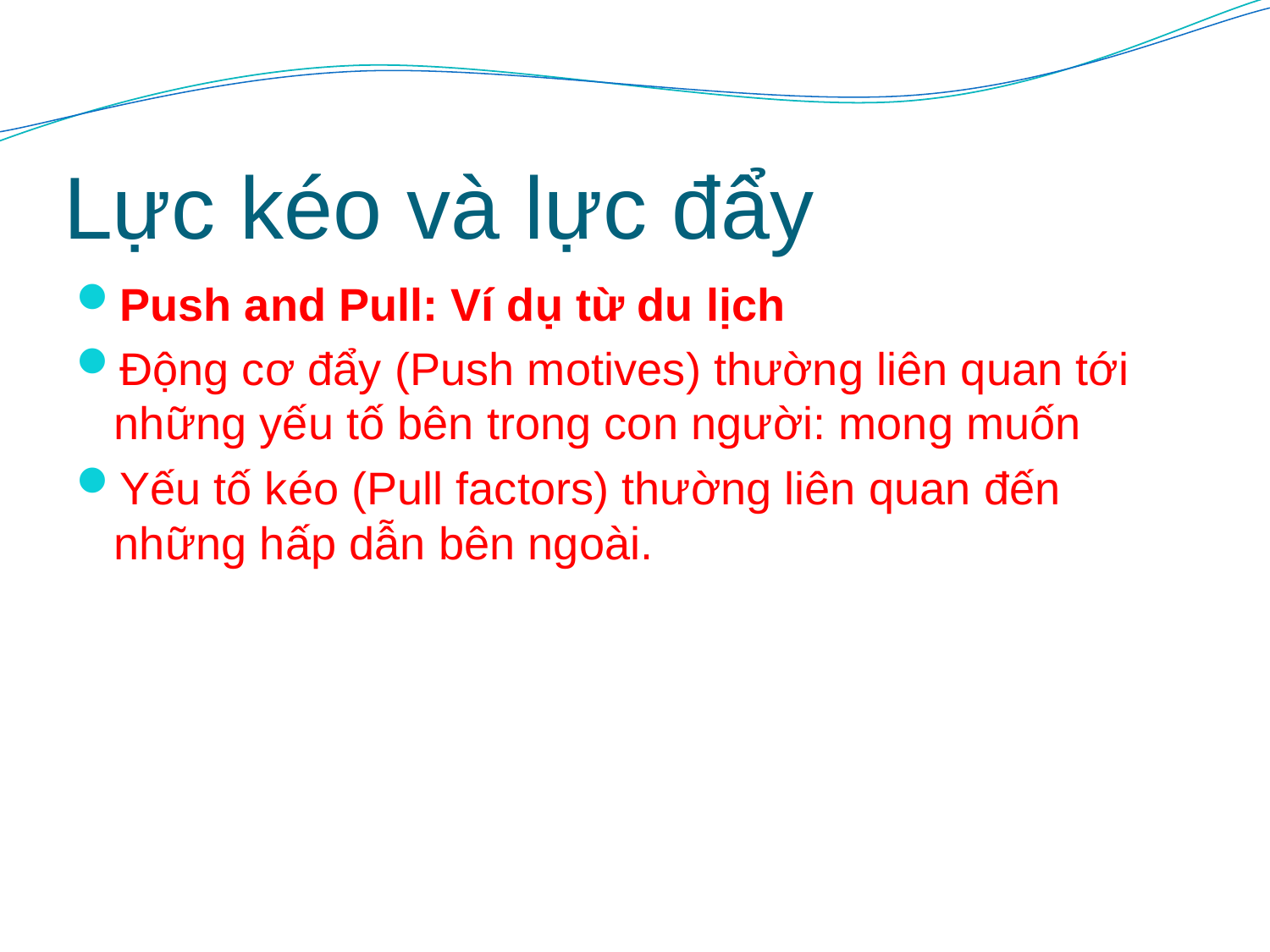

# Lực kéo và lực đẩy
Push and Pull: Ví dụ từ du lịch
Động cơ đẩy (Push motives) thường liên quan tới những yếu tố bên trong con người: mong muốn
Yếu tố kéo (Pull factors) thường liên quan đến những hấp dẫn bên ngoài.